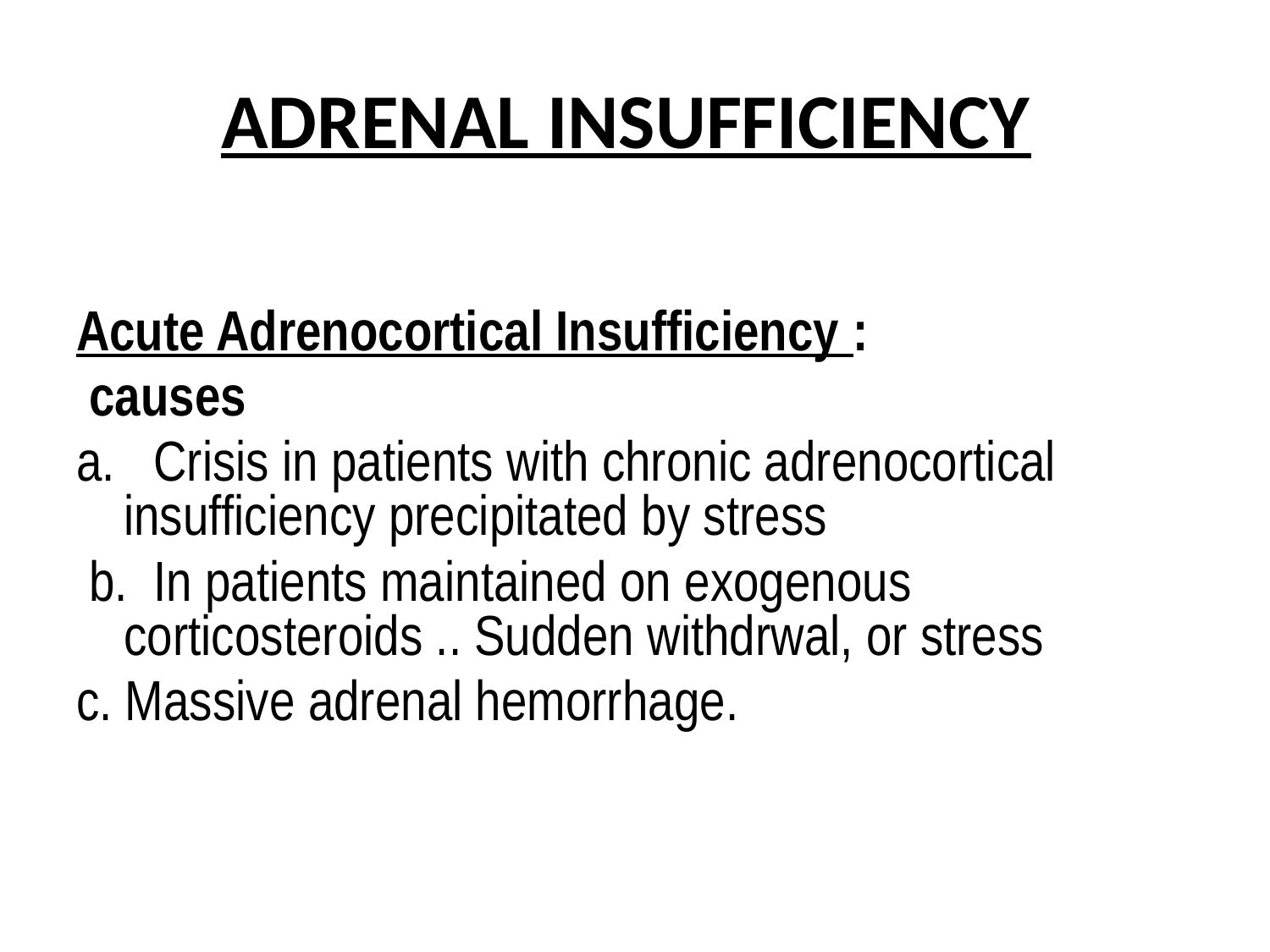

# ADRENAL INSUFFICIENCY

Acute Adrenocortical Insufficiency :
 causes
a.   Crisis in patients with chronic adrenocortical insufficiency precipitated by stress
 b.  In patients maintained on exogenous corticosteroids .. Sudden withdrwal, or stress
c. Massive adrenal hemorrhage.